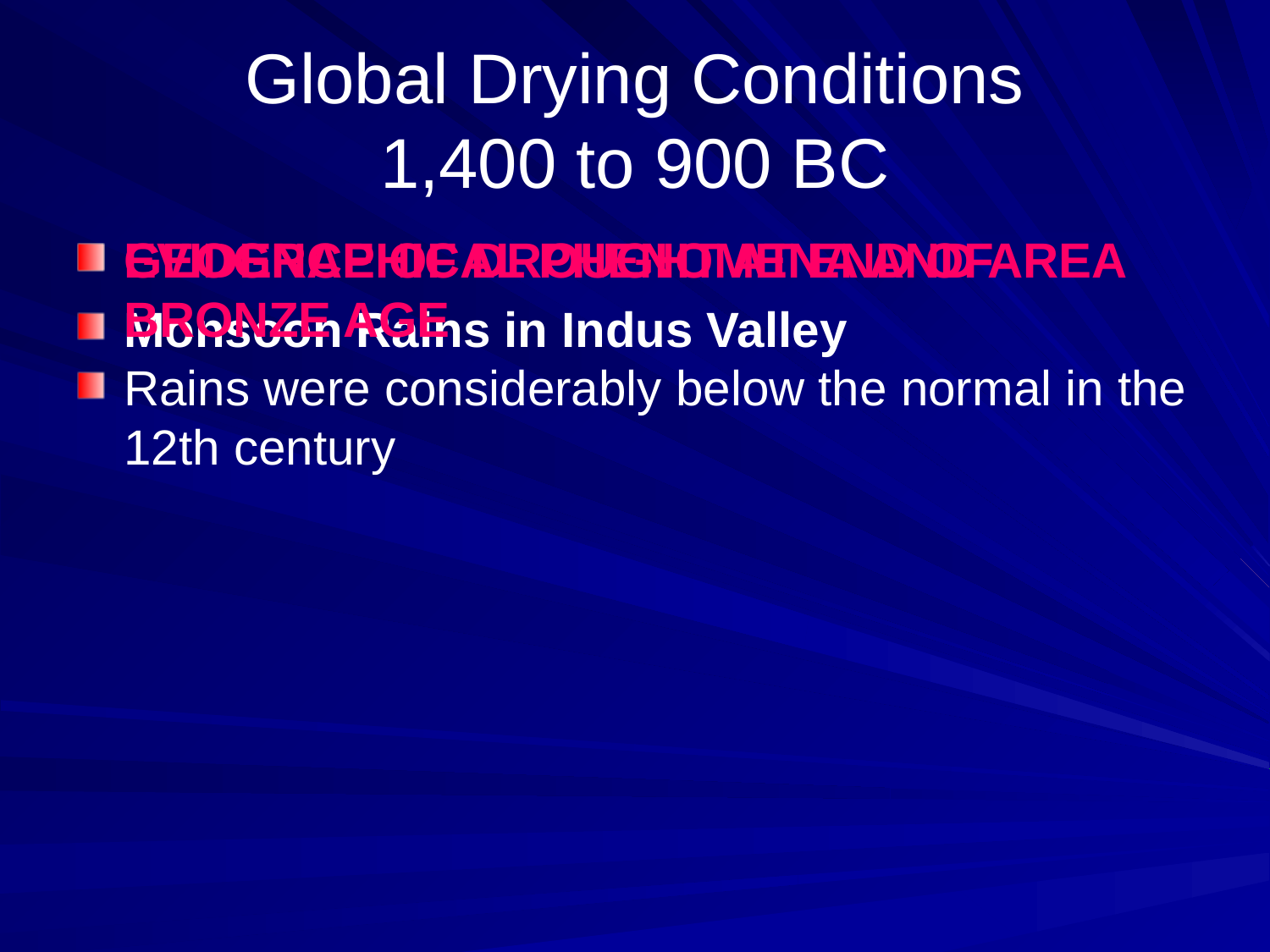

# Global Drying Conditions 1,400 to 900 BC
GEOGRAPHICAL PHENOMENA AND AREA
Monsoon Rains in Indus Valley

EVIDENCE OF DROUGHT AT END OF BRONZE AGE
Rains were considerably below the normal in the 12th century